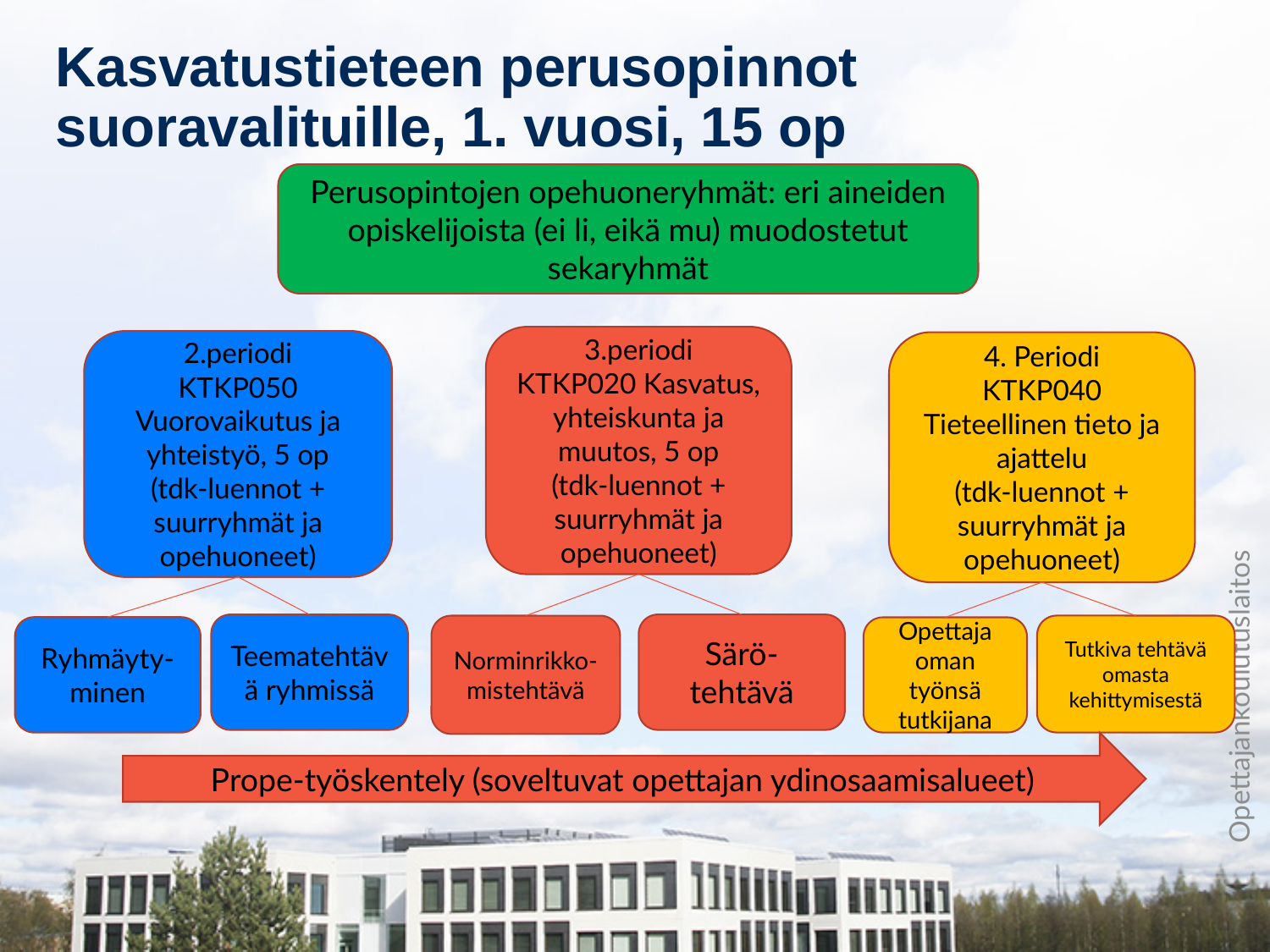

# Kasvatustieteen perusopinnot suoravalituille, 1. vuosi, 15 op
Perusopintojen opehuoneryhmät: eri aineiden opiskelijoista (ei li, eikä mu) muodostetut sekaryhmät
3.periodi
KTKP020 Kasvatus, yhteiskunta ja muutos, 5 op
(tdk-luennot + suurryhmät ja opehuoneet)
2.periodi
KTKP050 Vuorovaikutus ja yhteistyö, 5 op
(tdk-luennot + suurryhmät ja opehuoneet)
4. Periodi
KTKP040 Tieteellinen tieto ja ajattelu
(tdk-luennot + suurryhmät ja opehuoneet)
Teematehtävä ryhmissä
Särö-tehtävä
Norminrikko-mistehtävä
Tutkiva tehtävä omasta kehittymisestä
Ryhmäyty-minen
Opettaja oman työnsä tutkijana
Prope-työskentely (soveltuvat opettajan ydinosaamisalueet)